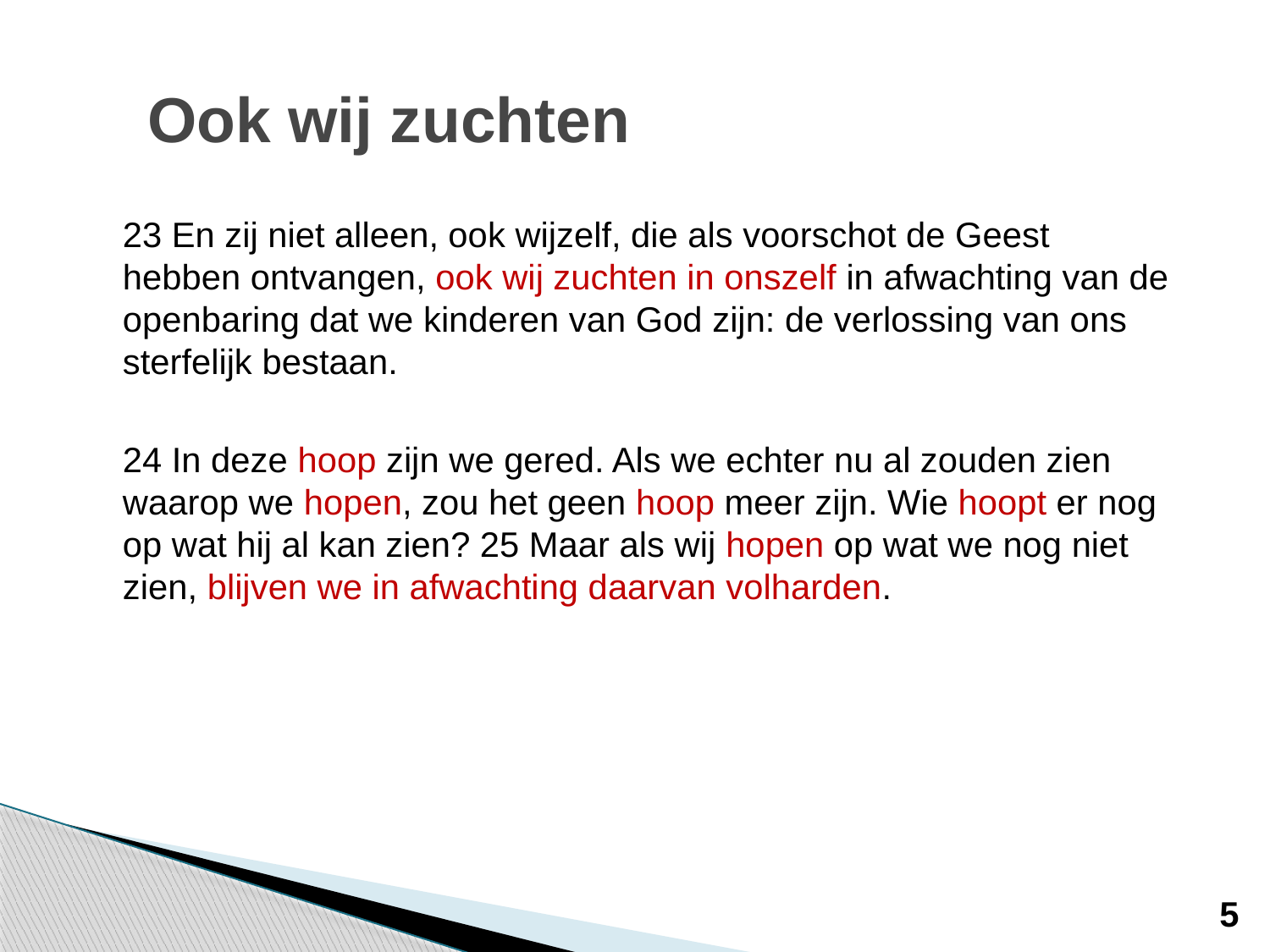

# Ook wij zuchten
23 En zij niet alleen, ook wijzelf, die als voorschot de Geest hebben ontvangen, ook wij zuchten in onszelf in afwachting van de openbaring dat we kinderen van God zijn: de verlossing van ons sterfelijk bestaan.

24 In deze hoop zijn we gered. Als we echter nu al zouden zien waarop we hopen, zou het geen hoop meer zijn. Wie hoopt er nog op wat hij al kan zien? 25 Maar als wij hopen op wat we nog niet zien, blijven we in afwachting daarvan volharden.

5